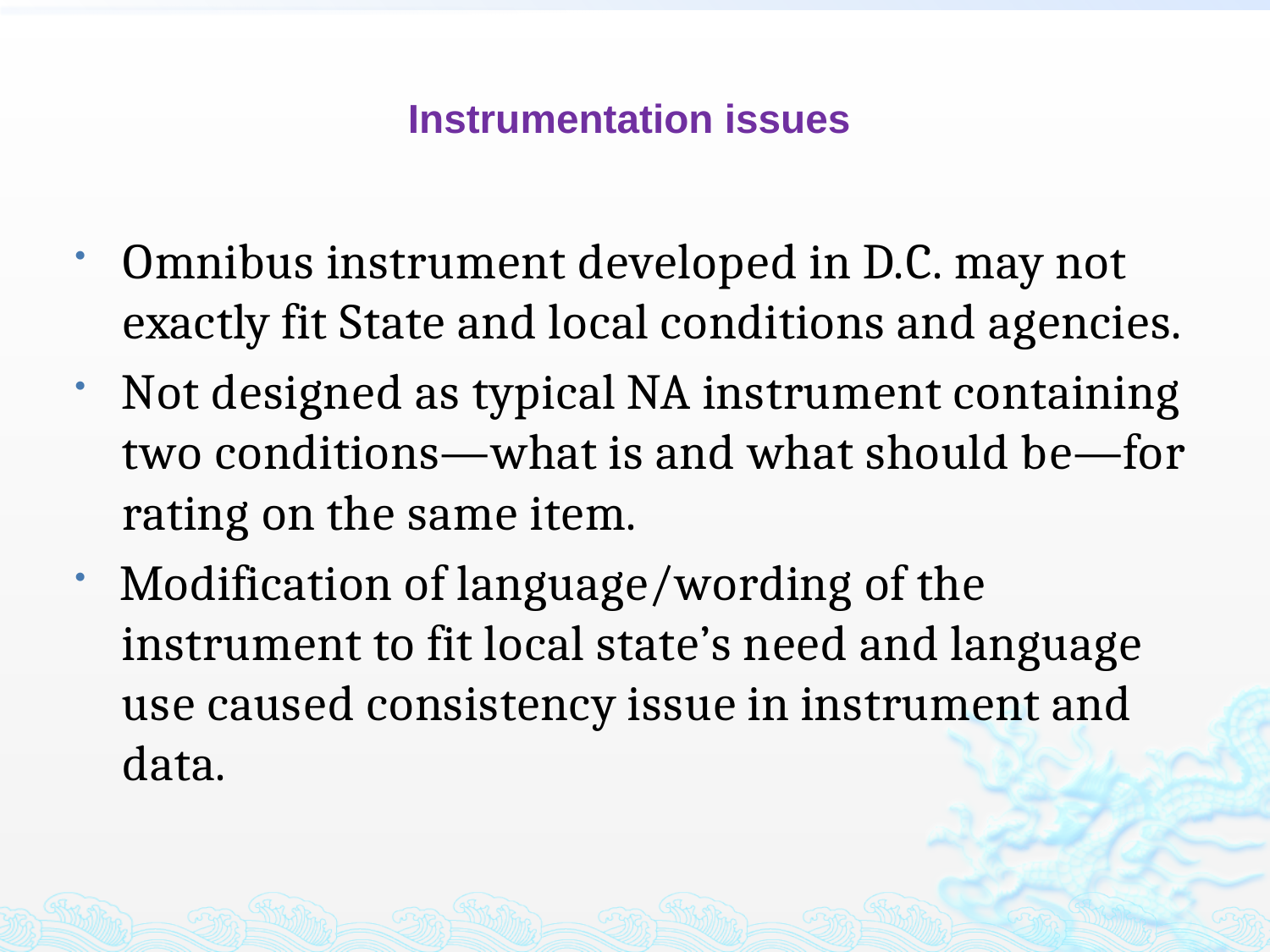

# Instrumentation issues
Omnibus instrument developed in D.C. may not exactly fit State and local conditions and agencies.
Not designed as typical NA instrument containing two conditions—what is and what should be—for rating on the same item.
Modification of language/wording of the instrument to fit local state’s need and language use caused consistency issue in instrument and data.